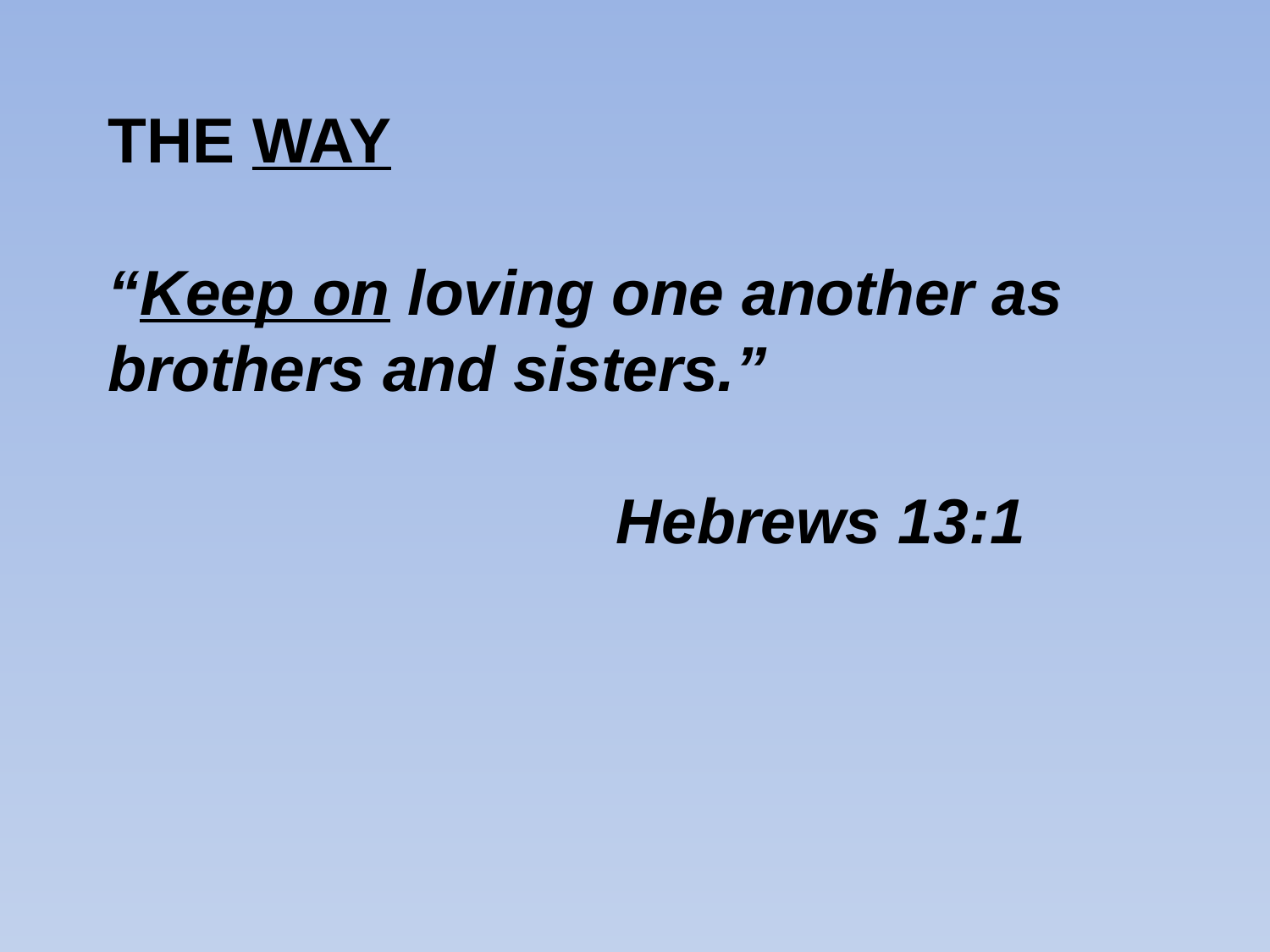

# THE WAY “Keep on loving one another as brothers and sisters.” Hebrews 13:1